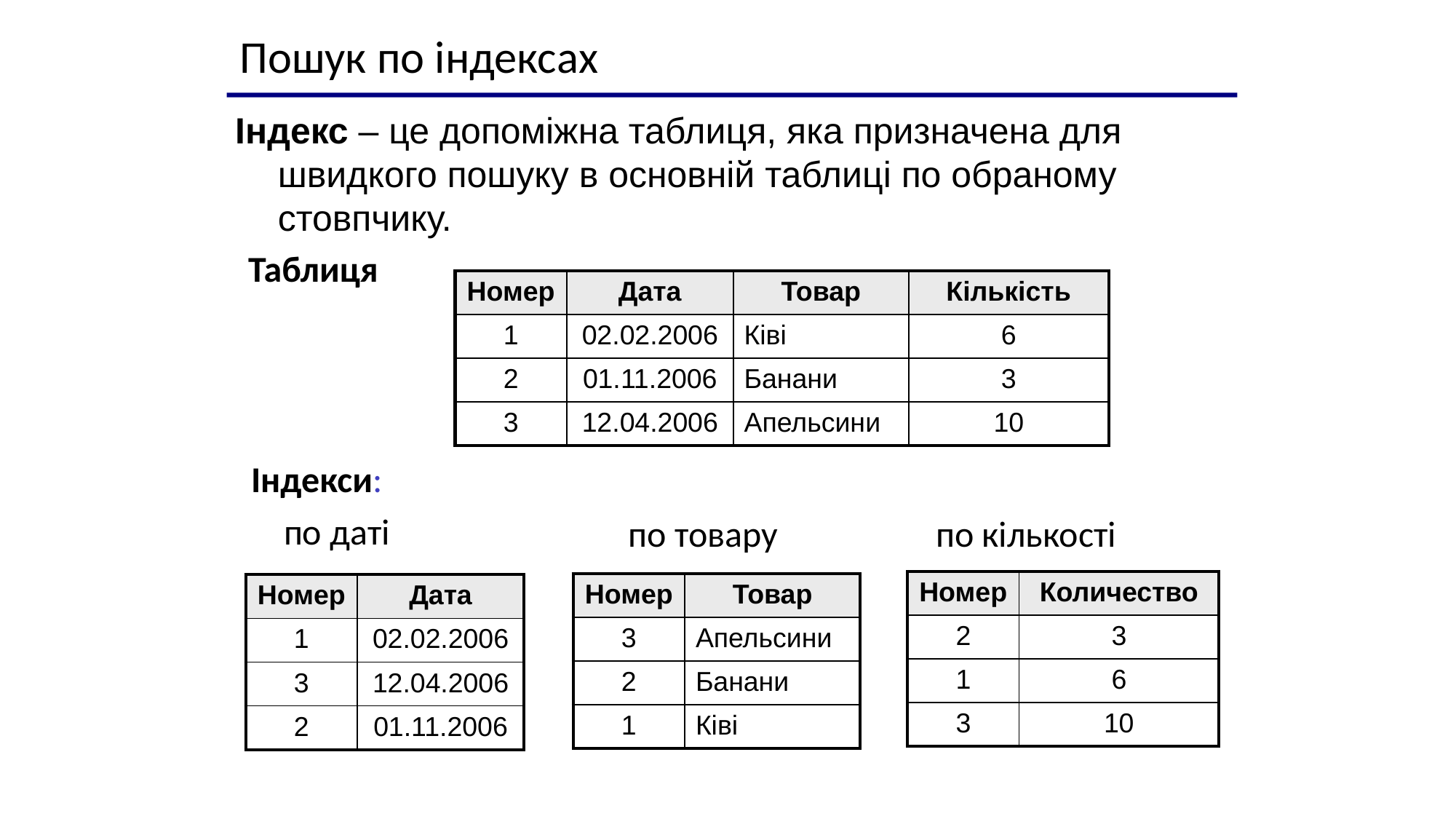

Пошук по індексах

Індекс – це допоміжна таблиця, яка призначена для швидкого пошуку в основній таблиці по обраному стовпчику.
Таблиця
| Номер | Дата | Товар | Кількість |
| --- | --- | --- | --- |
| 1 | 02.02.2006 | Ківі | 6 |
| 2 | 01.11.2006 | Банани | 3 |
| 3 | 12.04.2006 | Апельсини | 10 |
Індекси:
    по даті
по товару
по кількості
| Номер | Количество |
| --- | --- |
| 2 | 3 |
| 1 | 6 |
| 3 | 10 |
| Номер | Товар |
| --- | --- |
| 3 | Апельсини |
| 2 | Банани |
| 1 | Ківі |
| Номер | Дата |
| --- | --- |
| 1 | 02.02.2006 |
| 3 | 12.04.2006 |
| 2 | 01.11.2006 |